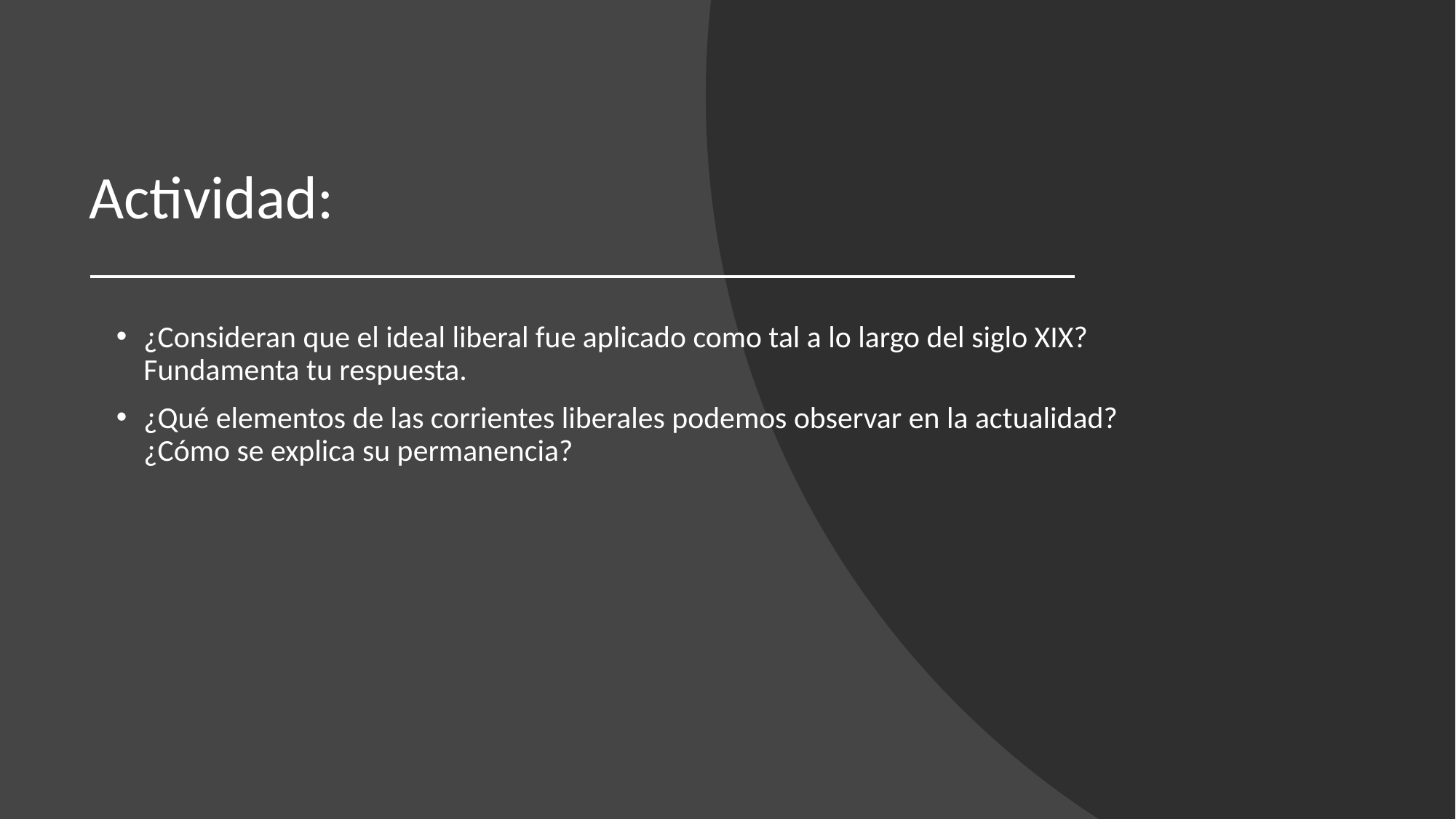

# Actividad:
¿Consideran que el ideal liberal fue aplicado como tal a lo largo del siglo XIX? Fundamenta tu respuesta.
¿Qué elementos de las corrientes liberales podemos observar en la actualidad?¿Cómo se explica su permanencia?